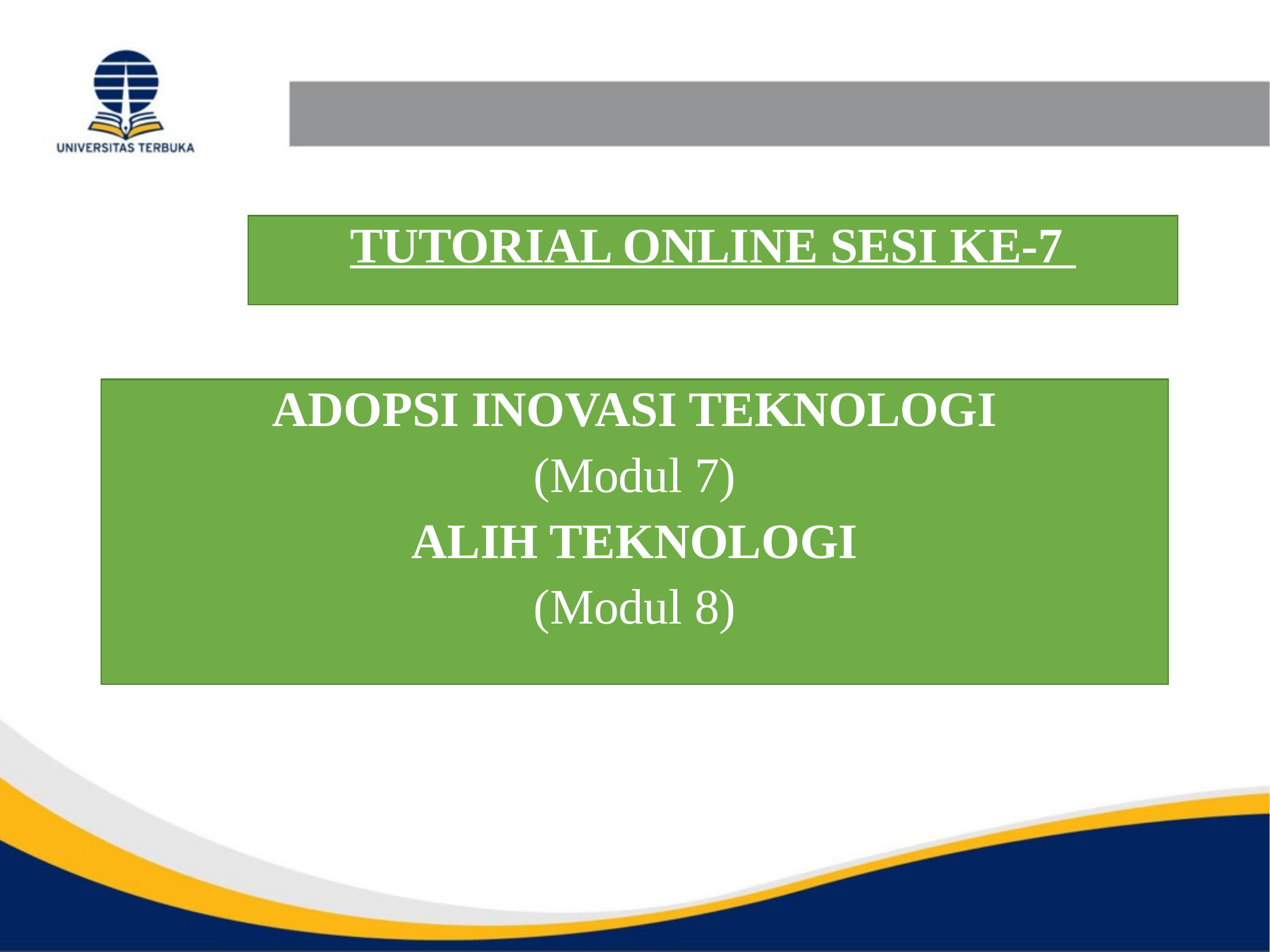

# TUTORIAL ONLINE SESI KE-7
ADOPSI INOVASI TEKNOLOGI
(Modul 7)
ALIH TEKNOLOGI
(Modul 8)